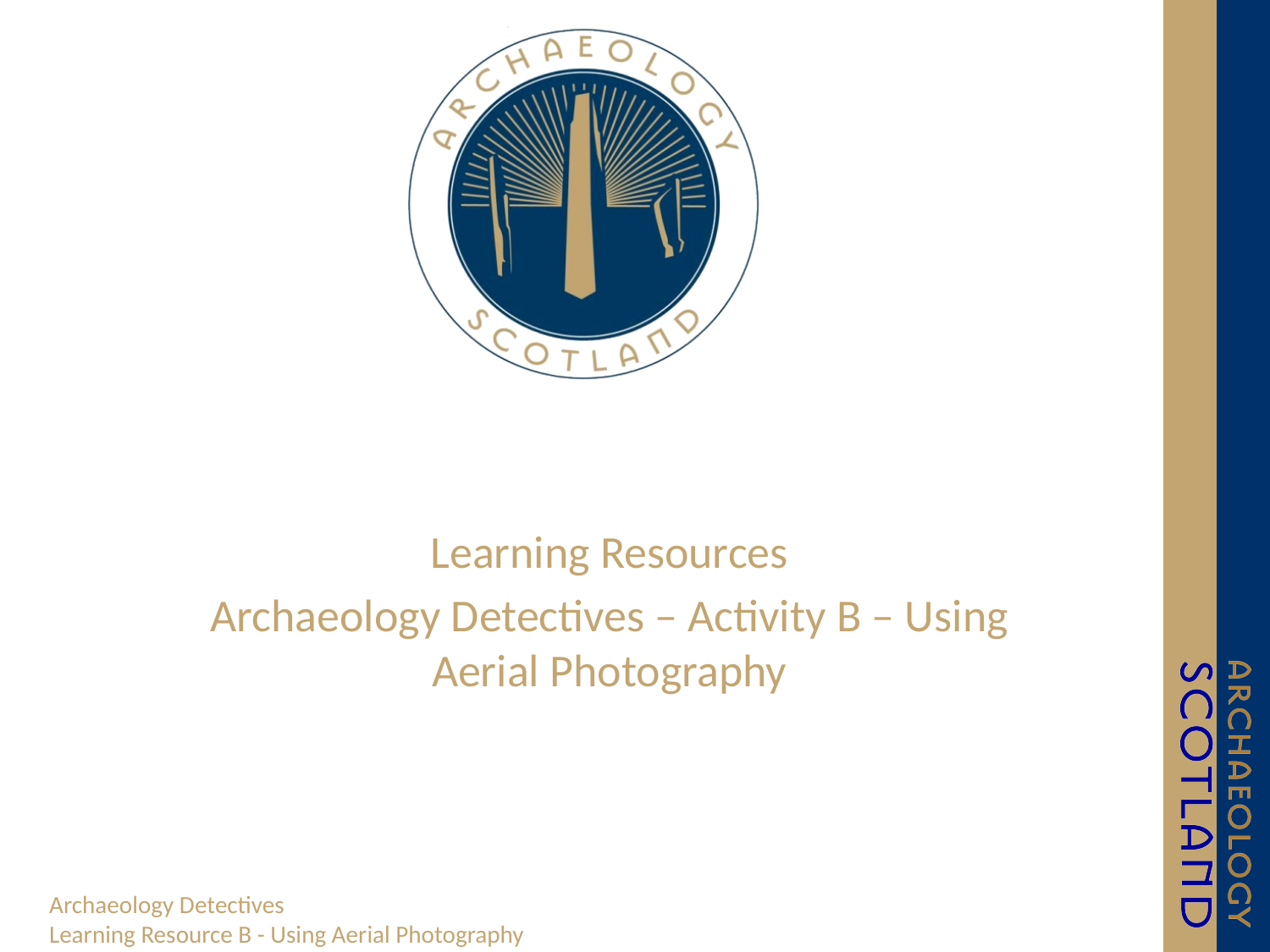

Learning Resources
Archaeology Detectives – Activity B – Using Aerial Photography